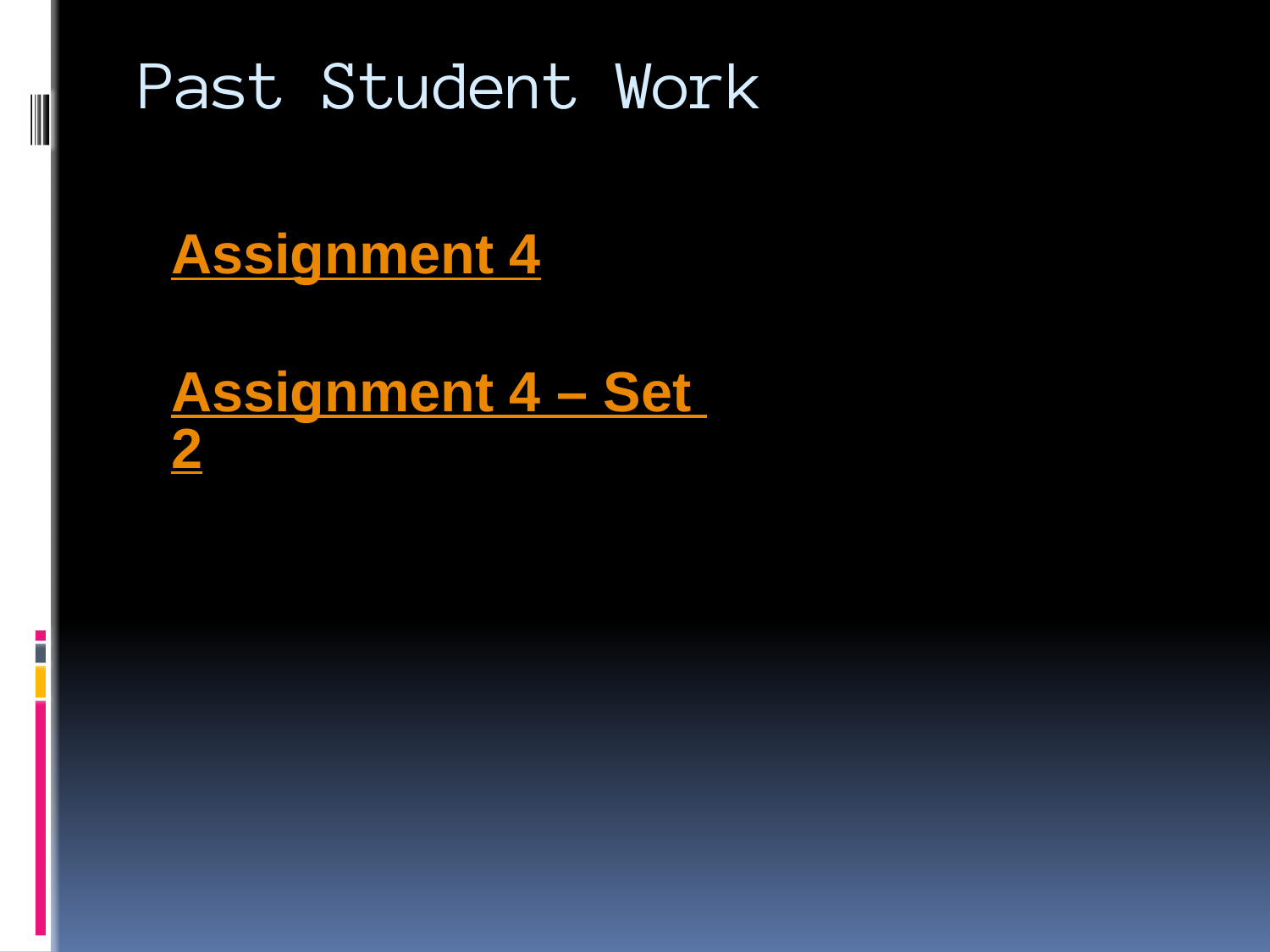

# Past Student Work
Assignment 4
Assignment 4 – Set 2